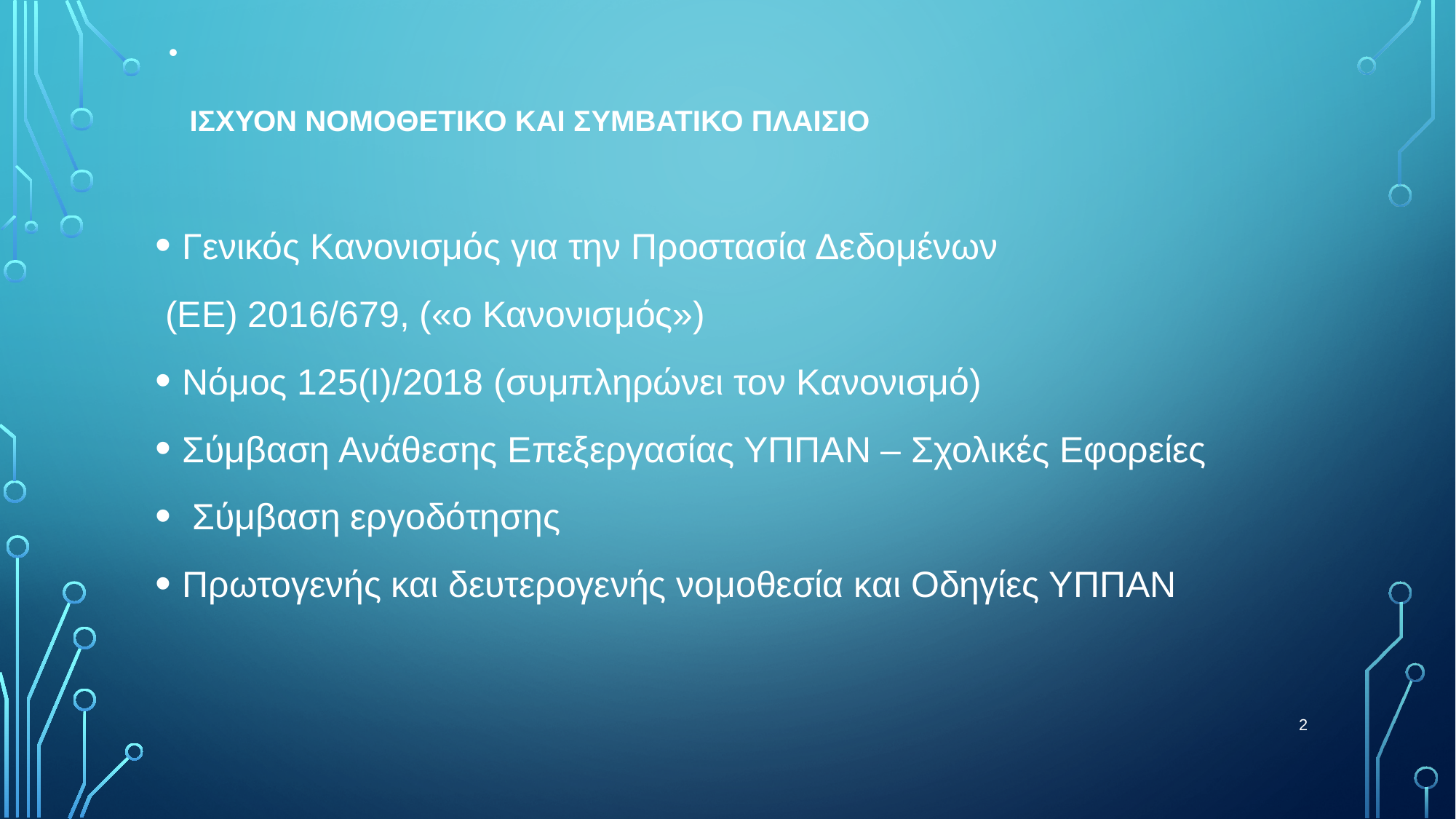

# ΙΣΧΥΟΝ ΝΟΜΟΘΕΤΙΚΟ και συμβατικο ΠΛΑΙΣΙΟ
Γενικός Κανονισμός για την Προστασία Δεδομένων
 (ΕΕ) 2016/679, («ο Κανονισμός»)
Νόμος 125(Ι)/2018 (συμπληρώνει τον Κανονισμό)
Σύμβαση Ανάθεσης Επεξεργασίας ΥΠΠΑΝ – Σχολικές Εφορείες
 Σύμβαση εργοδότησης
Πρωτογενής και δευτερογενής νομοθεσία και Οδηγίες ΥΠΠΑΝ
2